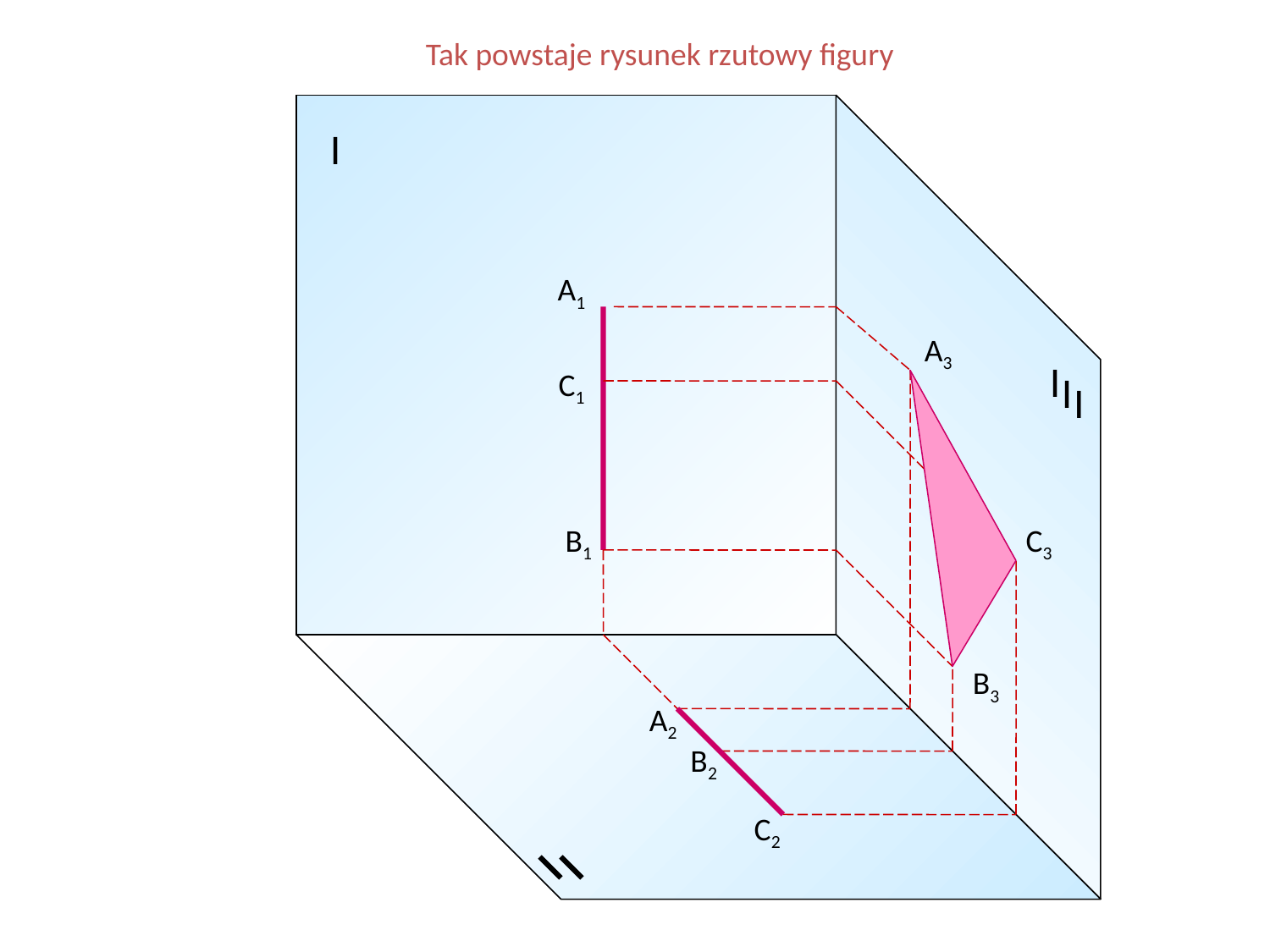

Tak powstaje rysunek rzutowy figury

I

I
I
I

A1
C1
B1

A3
C3
B3

A2
B2
C2